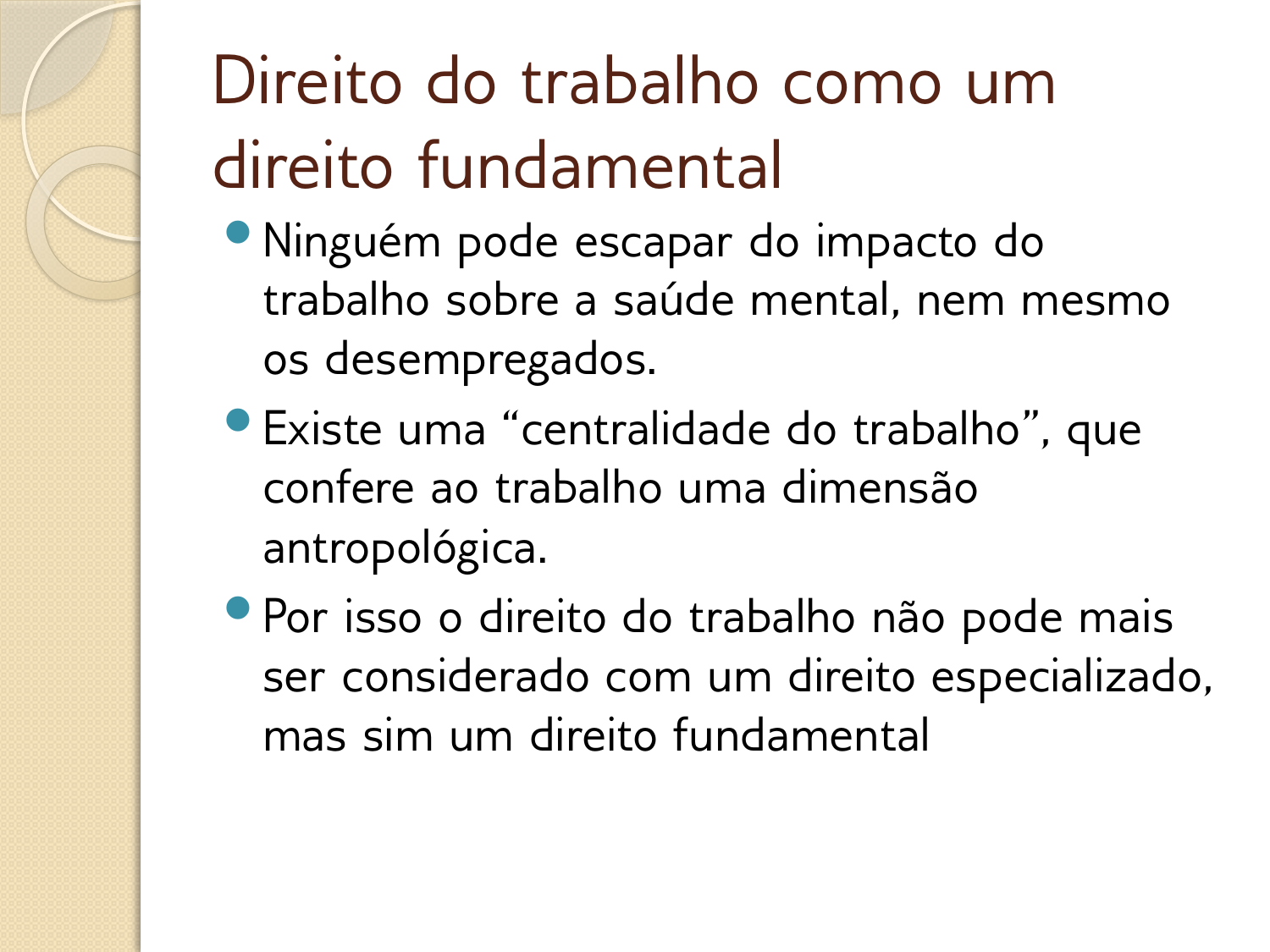

# Direito do trabalho como um direito fundamental
Ninguém pode escapar do impacto do trabalho sobre a saúde mental, nem mesmo os desempregados.
Existe uma “centralidade do trabalho”, que confere ao trabalho uma dimensão antropológica.
Por isso o direito do trabalho não pode mais ser considerado com um direito especializado, mas sim um direito fundamental